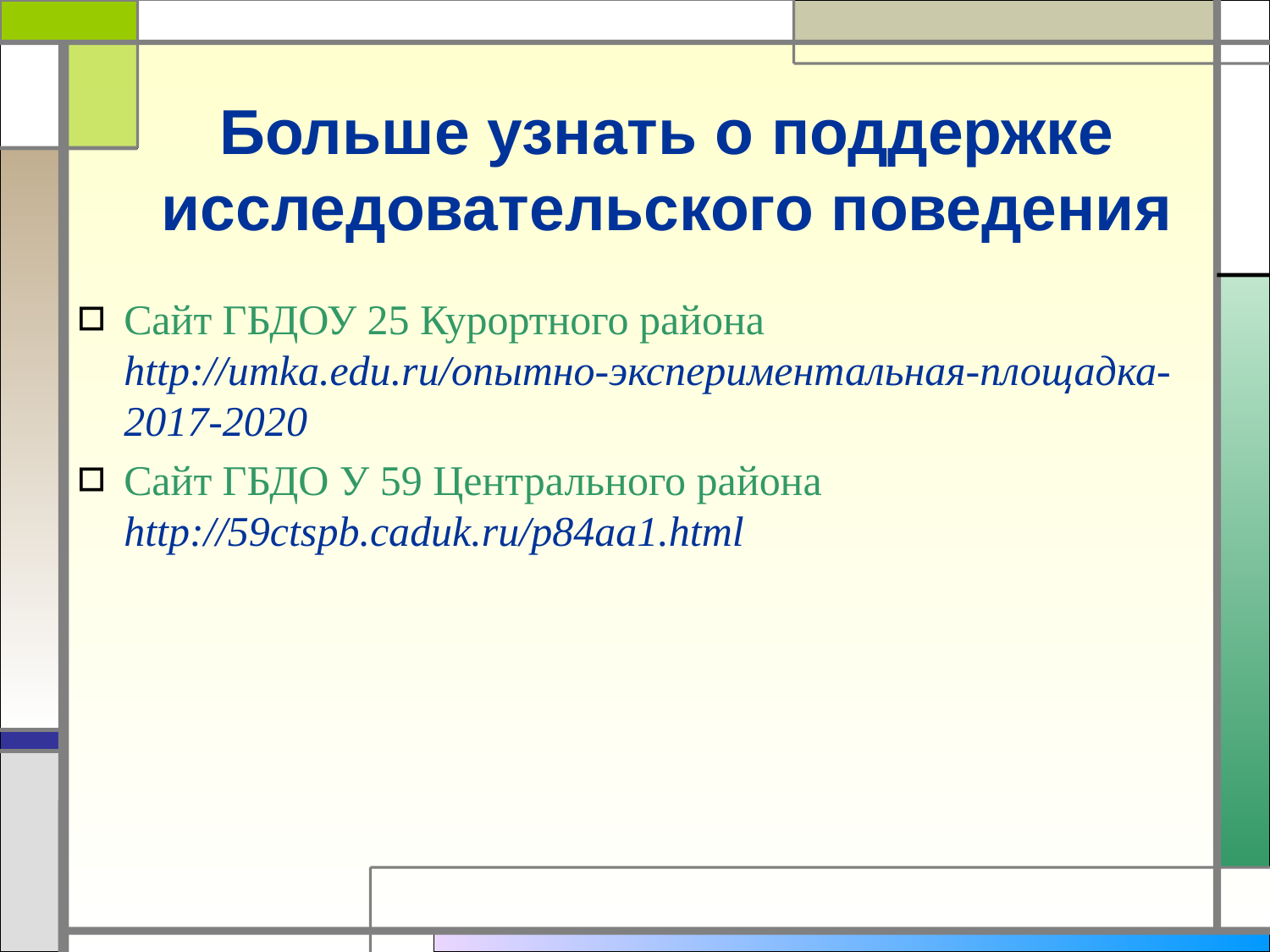

# Больше узнать о поддержке исследовательского поведения
Сайт ГБДОУ 25 Курортного района http://umka.edu.ru/опытно-экспериментальная-площадка-2017-2020
Сайт ГБДО У 59 Центрального района http://59ctspb.caduk.ru/p84aa1.html